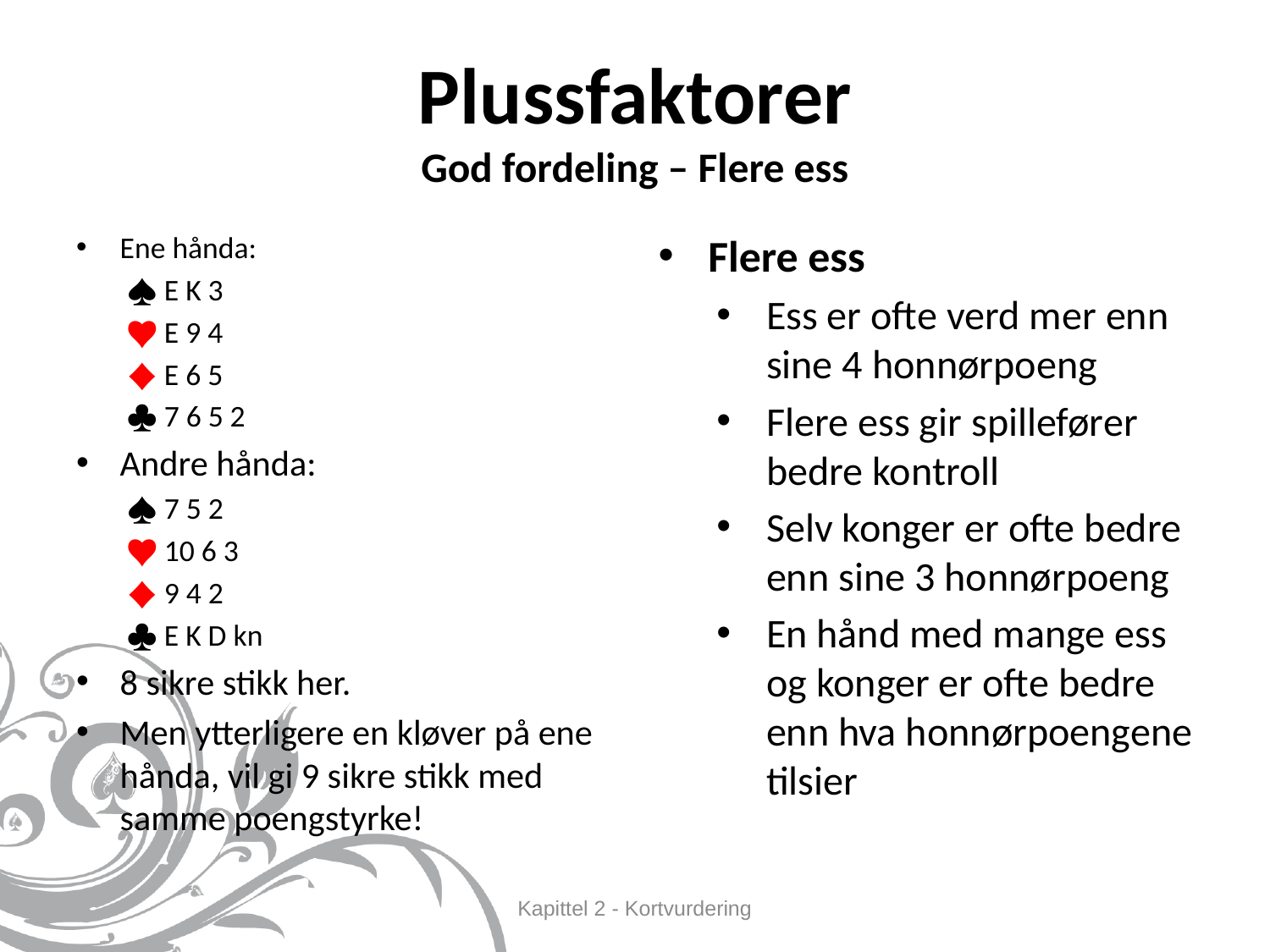

# Plussfaktorer God fordeling – Flere ess
Ene hånda:
♠ E K 3
♥ E 9 4
♦ E 6 5
♣ 7 6 5 2
Andre hånda:
♠ 7 5 2
♥ 10 6 3
♦ 9 4 2
♣ E K D kn
8 sikre stikk her.
Men ytterligere en kløver på ene hånda, vil gi 9 sikre stikk med samme poengstyrke!
Flere ess
Ess er ofte verd mer enn sine 4 honnørpoeng
Flere ess gir spillefører bedre kontroll
Selv konger er ofte bedre enn sine 3 honnørpoeng
En hånd med mange ess og konger er ofte bedre enn hva honnørpoengene tilsier

Kapittel 2 - Kortvurdering